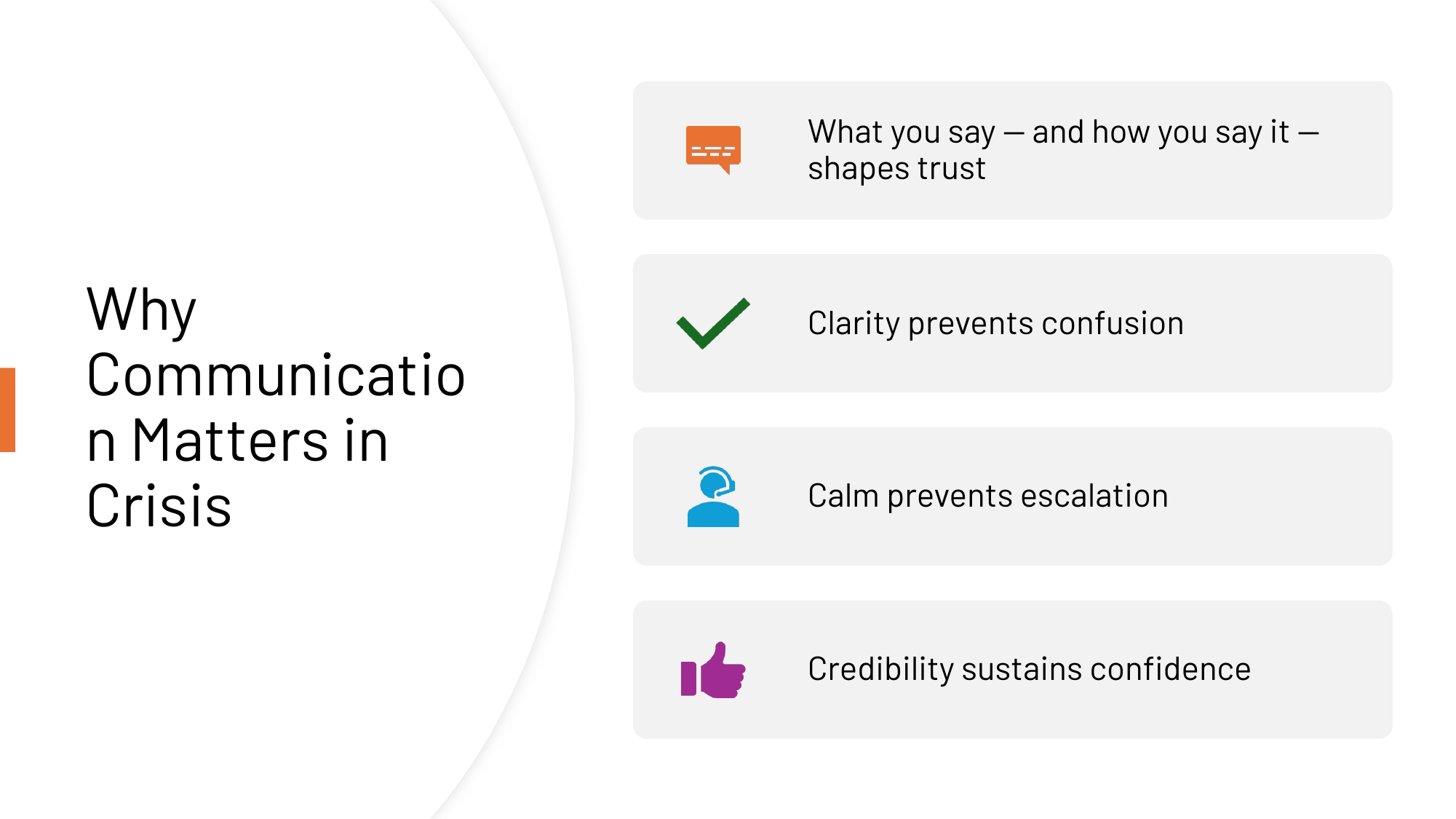

What you say — and how you say it — shapes trust
Clarity prevents confusion
Calm prevents escalation
Credibility sustains confidence
# Why Communication Matters in Crisis